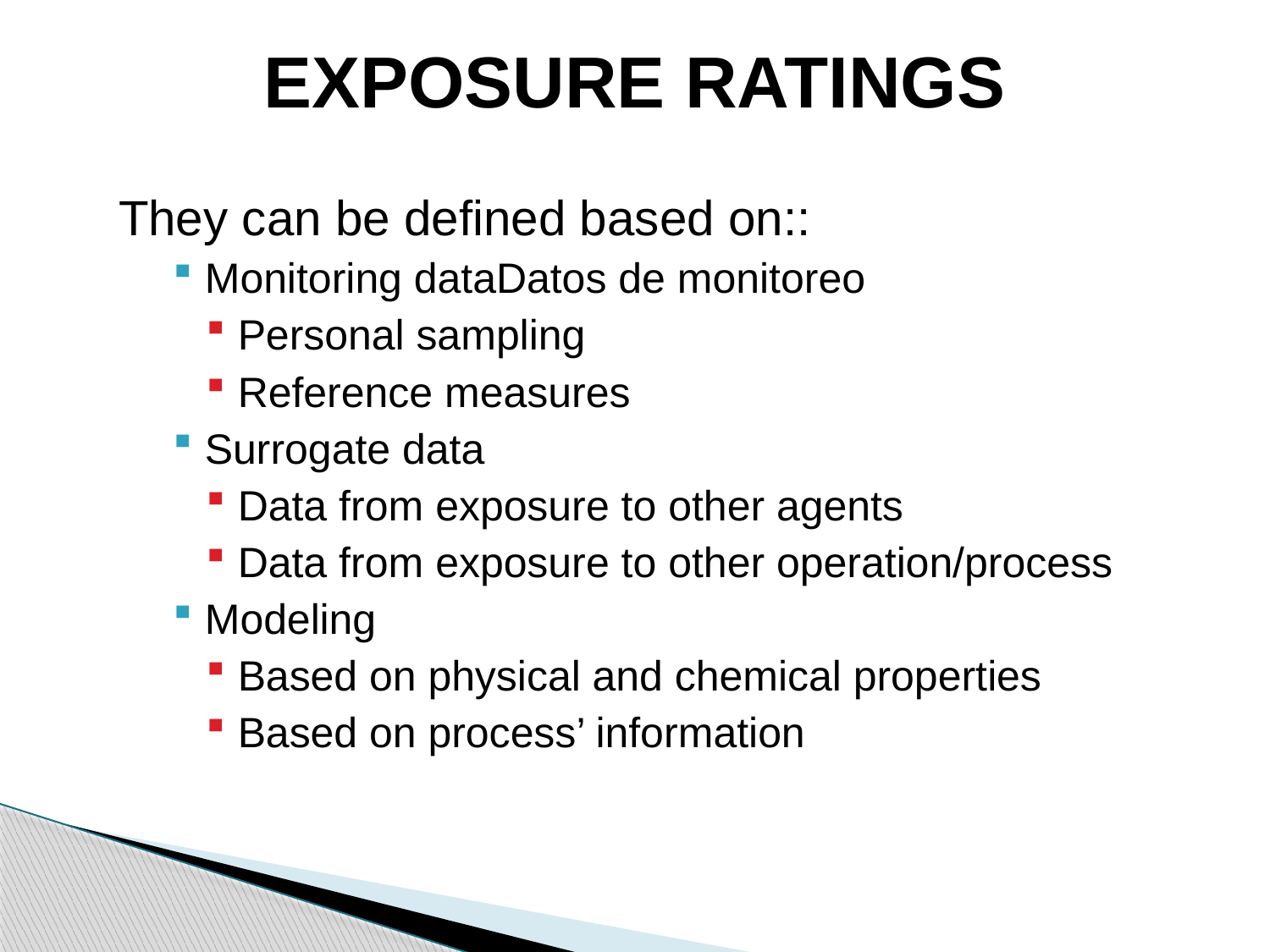

# EXPOSURE RATINGS
They can be defined based on::
Monitoring dataDatos de monitoreo
Personal sampling
Reference measures
Surrogate data
Data from exposure to other agents
Data from exposure to other operation/process
Modeling
Based on physical and chemical properties
Based on process’ information